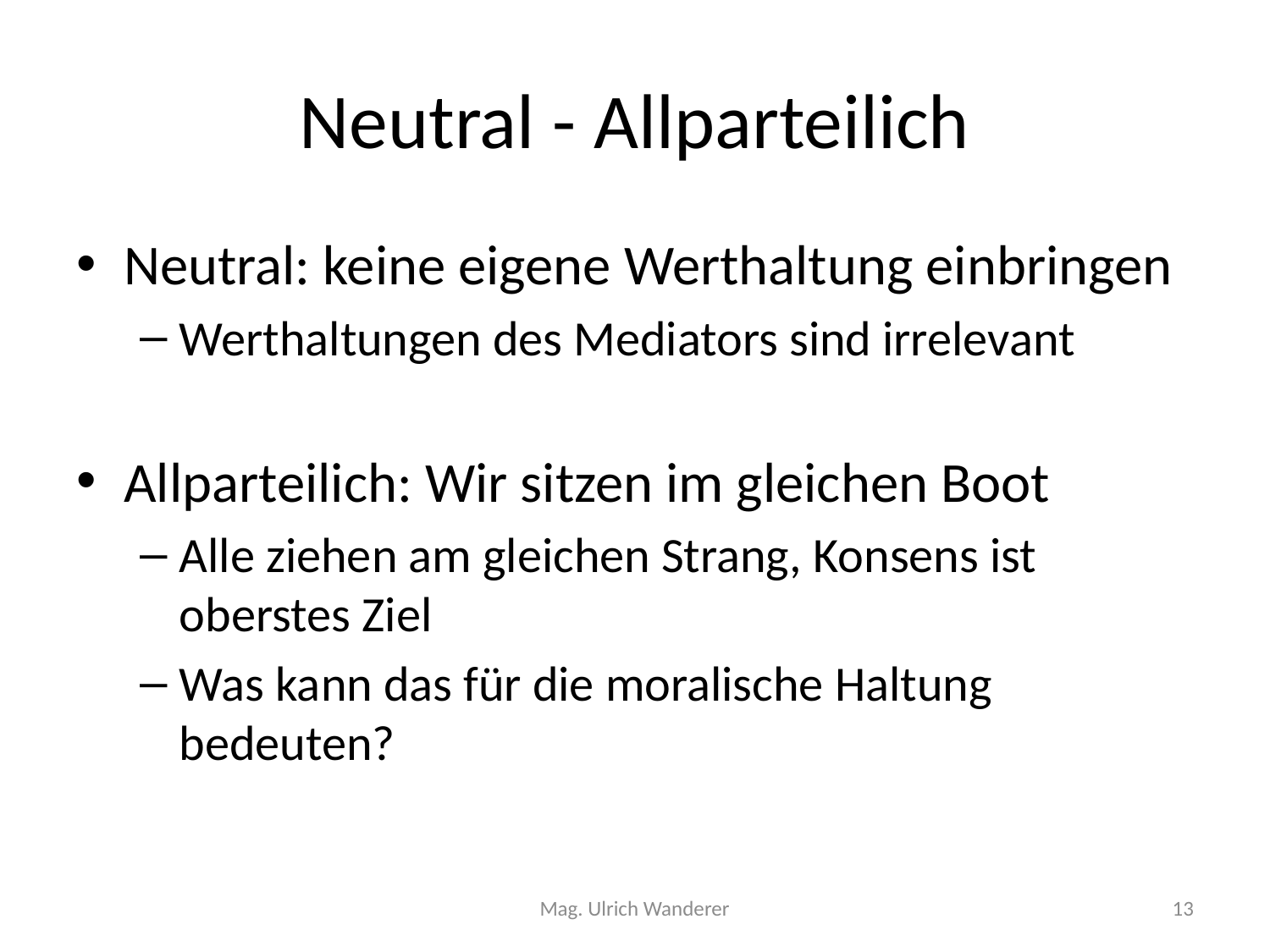

# Neutral - Allparteilich
Neutral: keine eigene Werthaltung einbringen
Werthaltungen des Mediators sind irrelevant

Allparteilich: Wir sitzen im gleichen Boot
Alle ziehen am gleichen Strang, Konsens ist oberstes Ziel
Was kann das für die moralische Haltung bedeuten?
Mag. Ulrich Wanderer
13